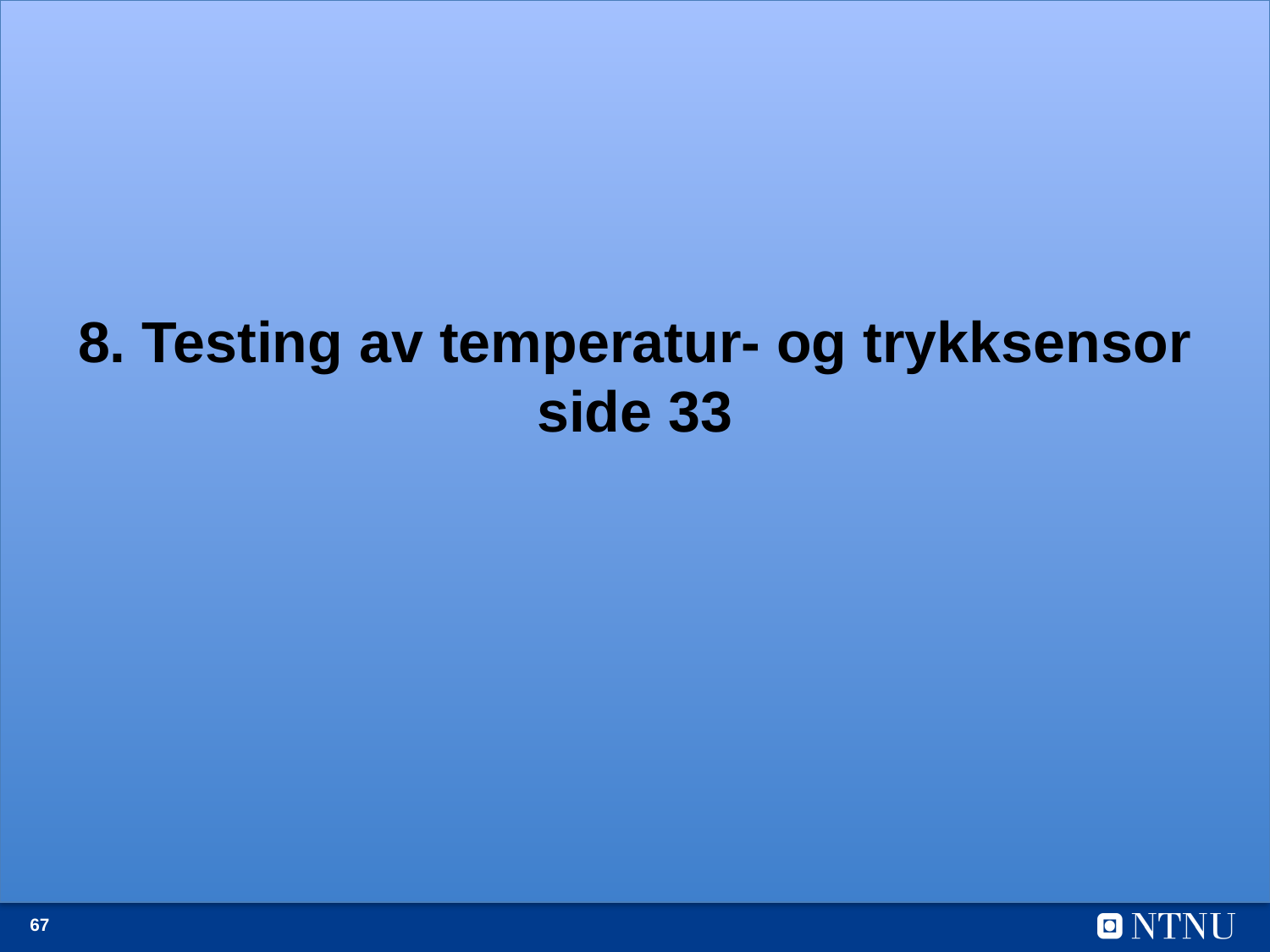

# 8. Testing av temperatur- og trykksensor side 33